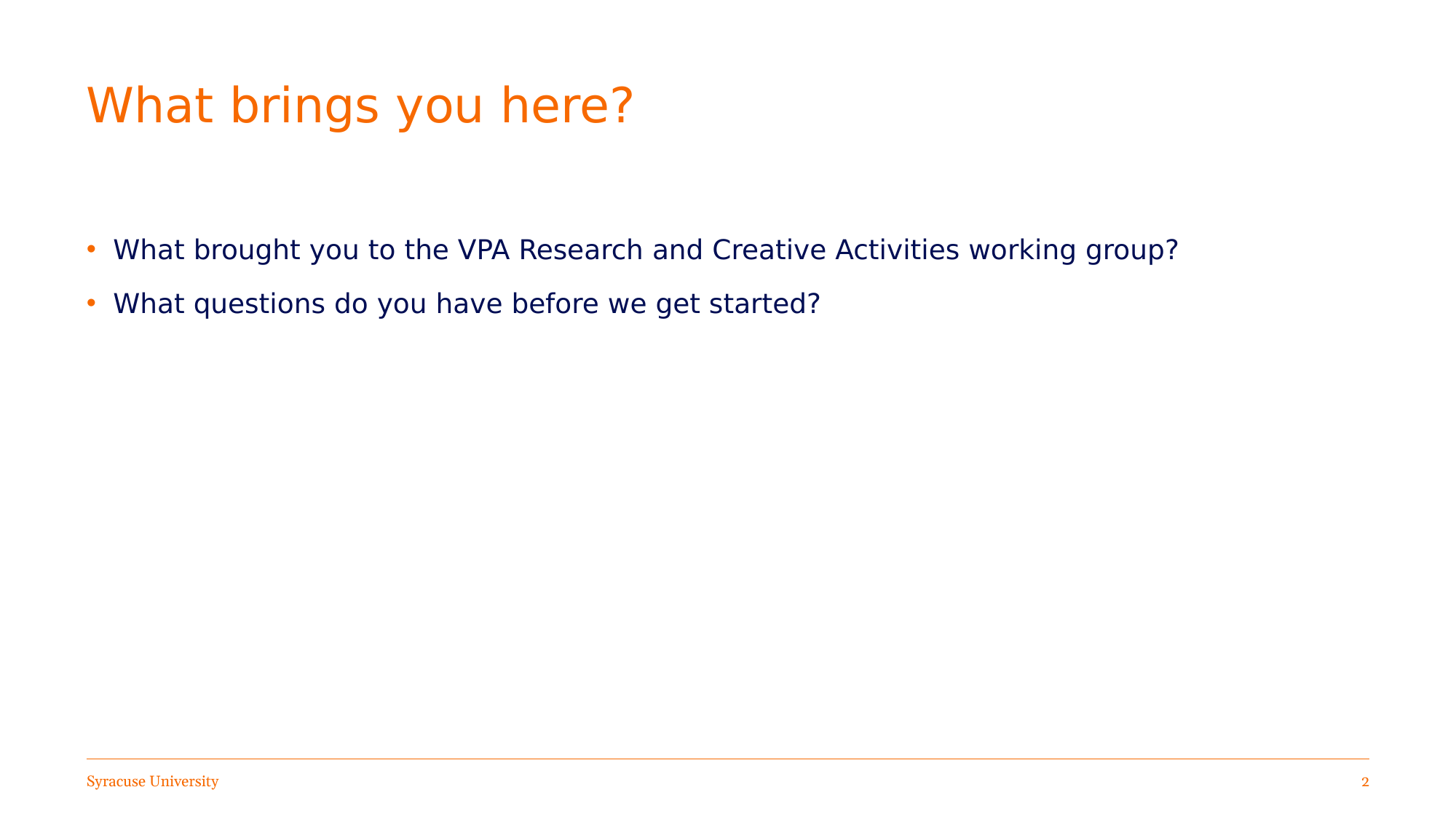

# What brings you here?
What brought you to the VPA Research and Creative Activities working group?
What questions do you have before we get started?